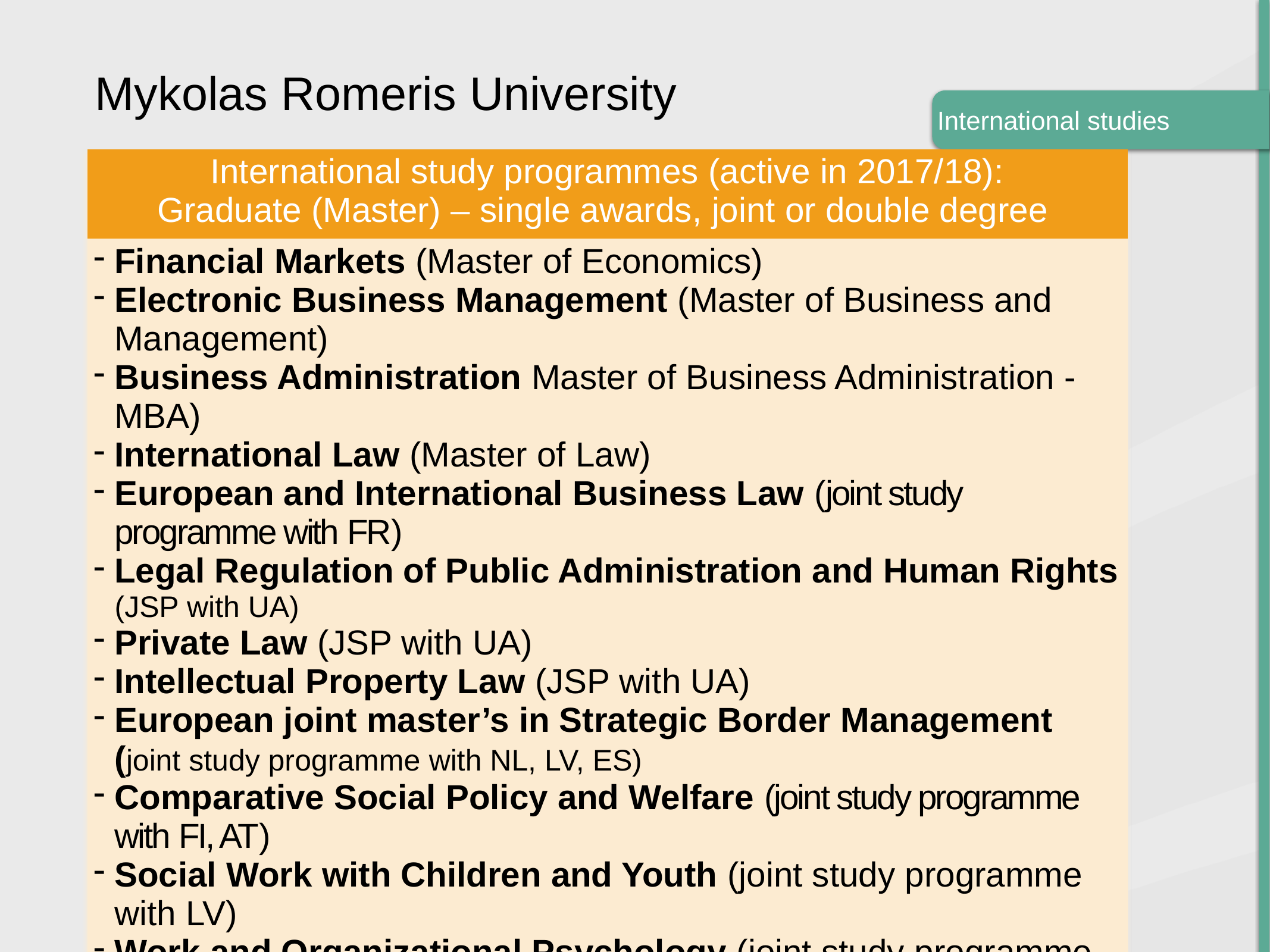

Mykolas Romeris University

International studies
| International study programmes (active in 2017/18): Graduate (Master) – single awards, joint or double degree |
| --- |
| Financial Markets (Master of Economics) Electronic Business Management (Master of Business and Management) Business Administration Master of Business Administration - MBA) International Law (Master of Law) European and International Business Law (joint study programme with FR) Legal Regulation of Public Administration and Human Rights (JSP with UA) Private Law (JSP with UA) Intellectual Property Law (JSP with UA) European joint master’s in Strategic Border Management (joint study programme with NL, LV, ES) Comparative Social Policy and Welfare (joint study programme with FI, AT) Social Work with Children and Youth (joint study programme with LV) Work and Organizational Psychology (joint study programme with EE,2y) |
|  |